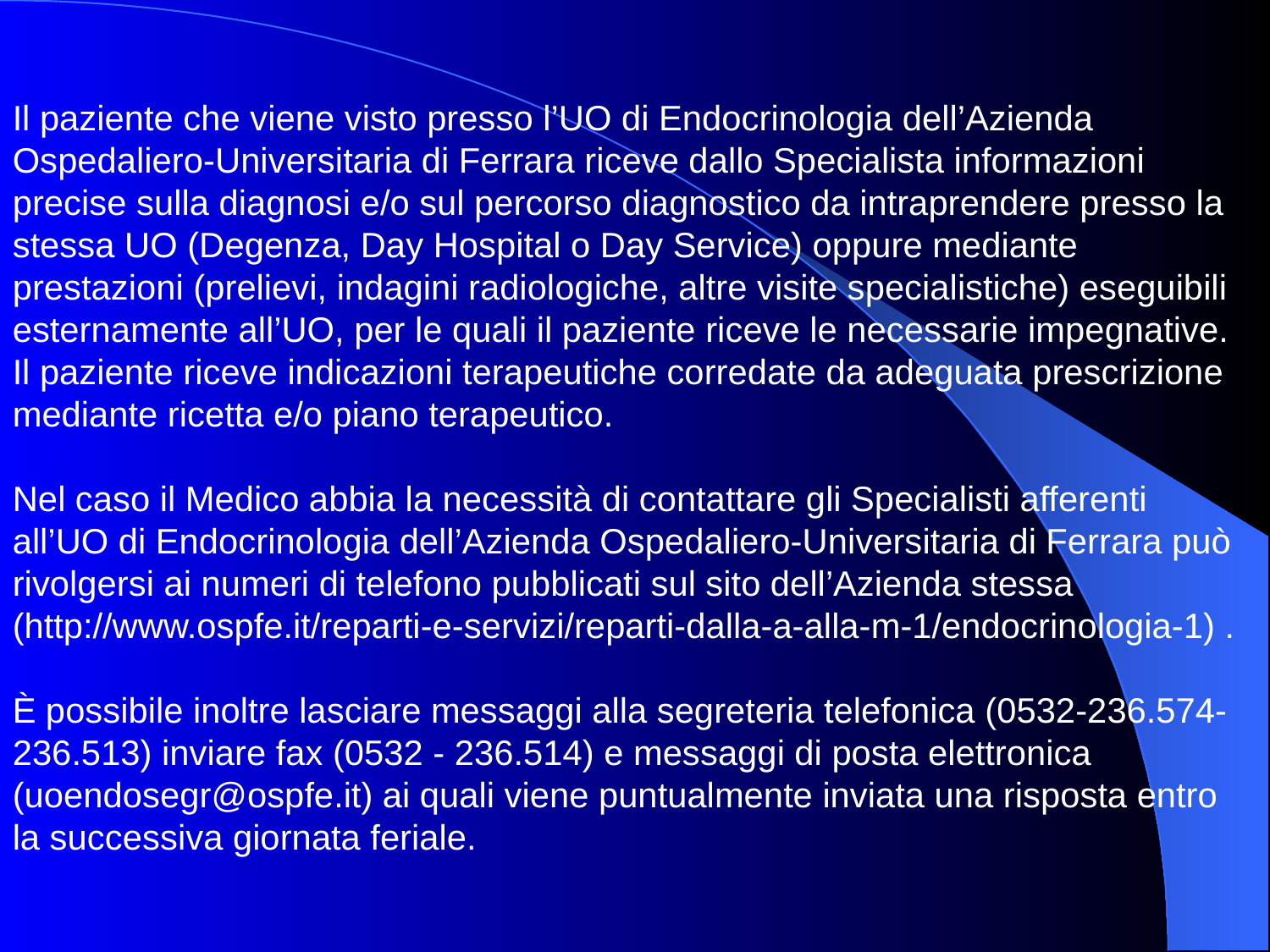

Il paziente che viene visto presso l’UO di Endocrinologia dell’Azienda Ospedaliero-Universitaria di Ferrara riceve dallo Specialista informazioni precise sulla diagnosi e/o sul percorso diagnostico da intraprendere presso la stessa UO (Degenza, Day Hospital o Day Service) oppure mediante prestazioni (prelievi, indagini radiologiche, altre visite specialistiche) eseguibili esternamente all’UO, per le quali il paziente riceve le necessarie impegnative. Il paziente riceve indicazioni terapeutiche corredate da adeguata prescrizione mediante ricetta e/o piano terapeutico.

Nel caso il Medico abbia la necessità di contattare gli Specialisti afferenti all’UO di Endocrinologia dell’Azienda Ospedaliero-Universitaria di Ferrara può rivolgersi ai numeri di telefono pubblicati sul sito dell’Azienda stessa (http://www.ospfe.it/reparti-e-servizi/reparti-dalla-a-alla-m-1/endocrinologia-1) .

È possibile inoltre lasciare messaggi alla segreteria telefonica (0532-236.574-236.513) inviare fax (0532 - 236.514) e messaggi di posta elettronica (uoendosegr@ospfe.it) ai quali viene puntualmente inviata una risposta entro la successiva giornata feriale.